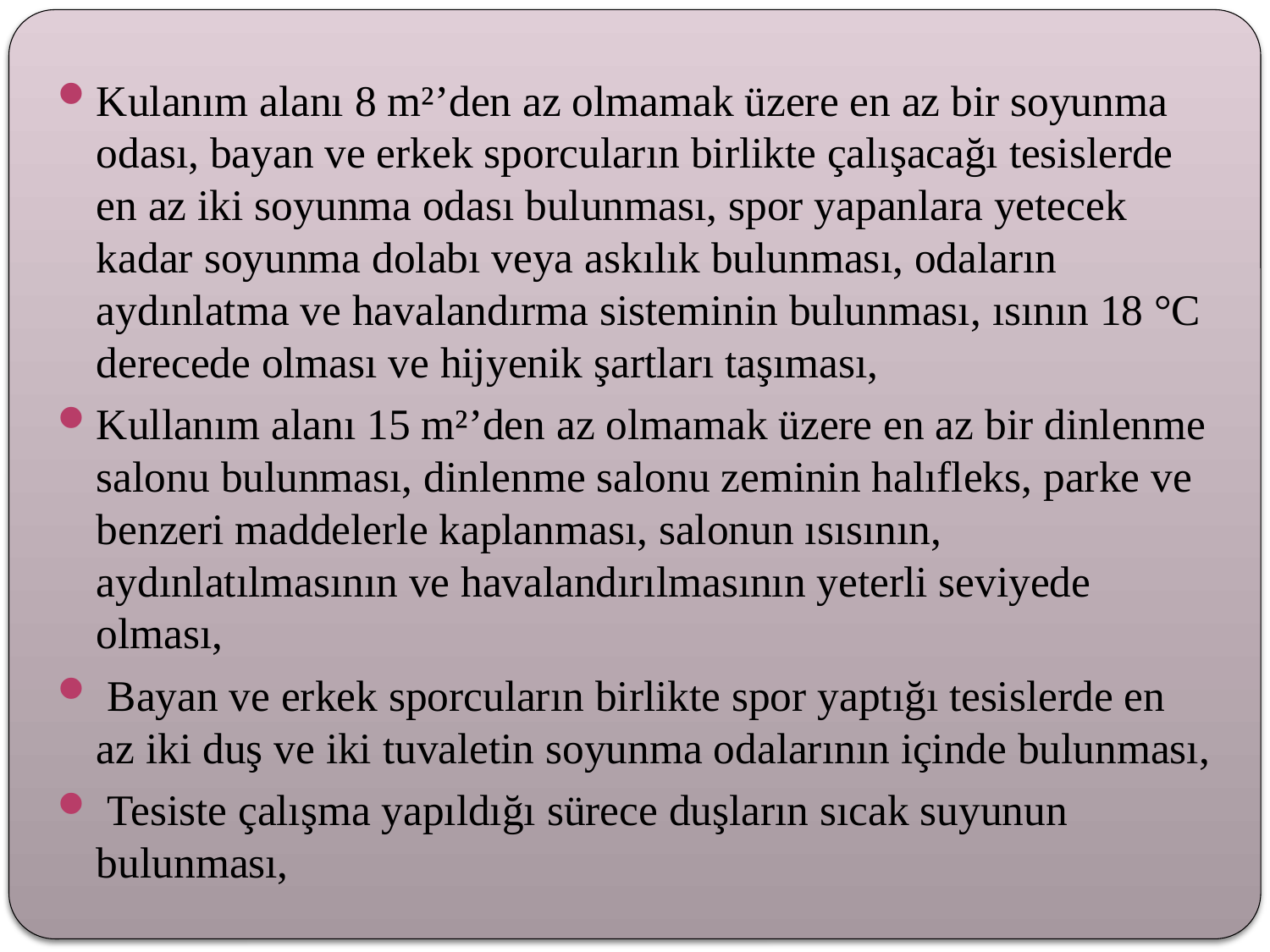

Kulanım alanı 8 m²’den az olmamak üzere en az bir soyunma odası, bayan ve erkek sporcuların birlikte çalışacağı tesislerde en az iki soyunma odası bulunması, spor yapanlara yetecek kadar soyunma dolabı veya askılık bulunması, odaların aydınlatma ve havalandırma sisteminin bulunması, ısının 18 °C derecede olması ve hijyenik şartları taşıması,
Kullanım alanı 15 m²’den az olmamak üzere en az bir dinlenme salonu bulunması, dinlenme salonu zeminin halıfleks, parke ve benzeri maddelerle kaplanması, salonun ısısının, aydınlatılmasının ve havalandırılmasının yeterli seviyede olması,
 Bayan ve erkek sporcuların birlikte spor yaptığı tesislerde en az iki duş ve iki tuvaletin soyunma odalarının içinde bulunması,
 Tesiste çalışma yapıldığı sürece duşların sıcak suyunun bulunması,